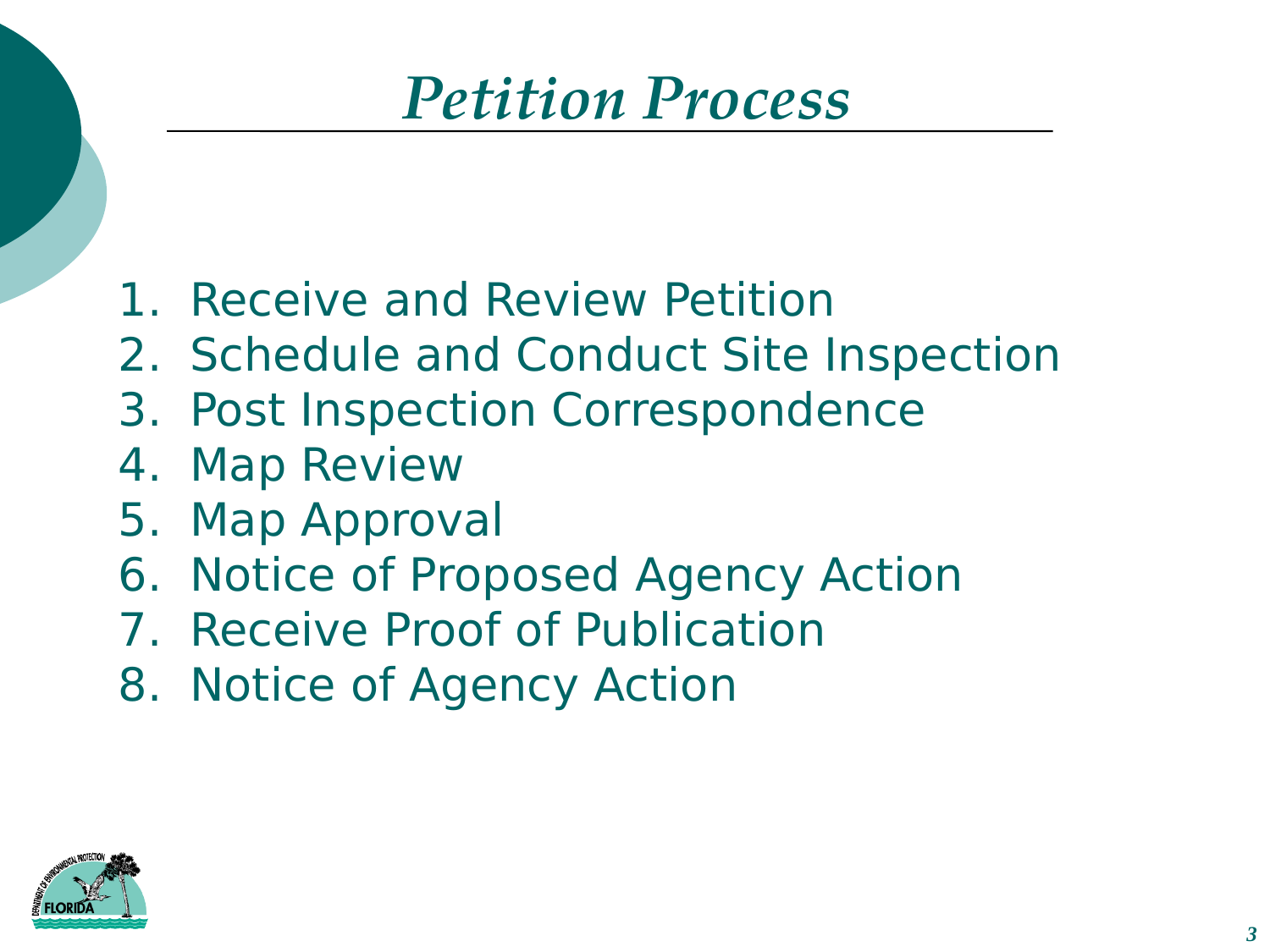

# Petition Process
Receive and Review Petition
Schedule and Conduct Site Inspection
Post Inspection Correspondence
Map Review
Map Approval
Notice of Proposed Agency Action
Receive Proof of Publication
Notice of Agency Action
3